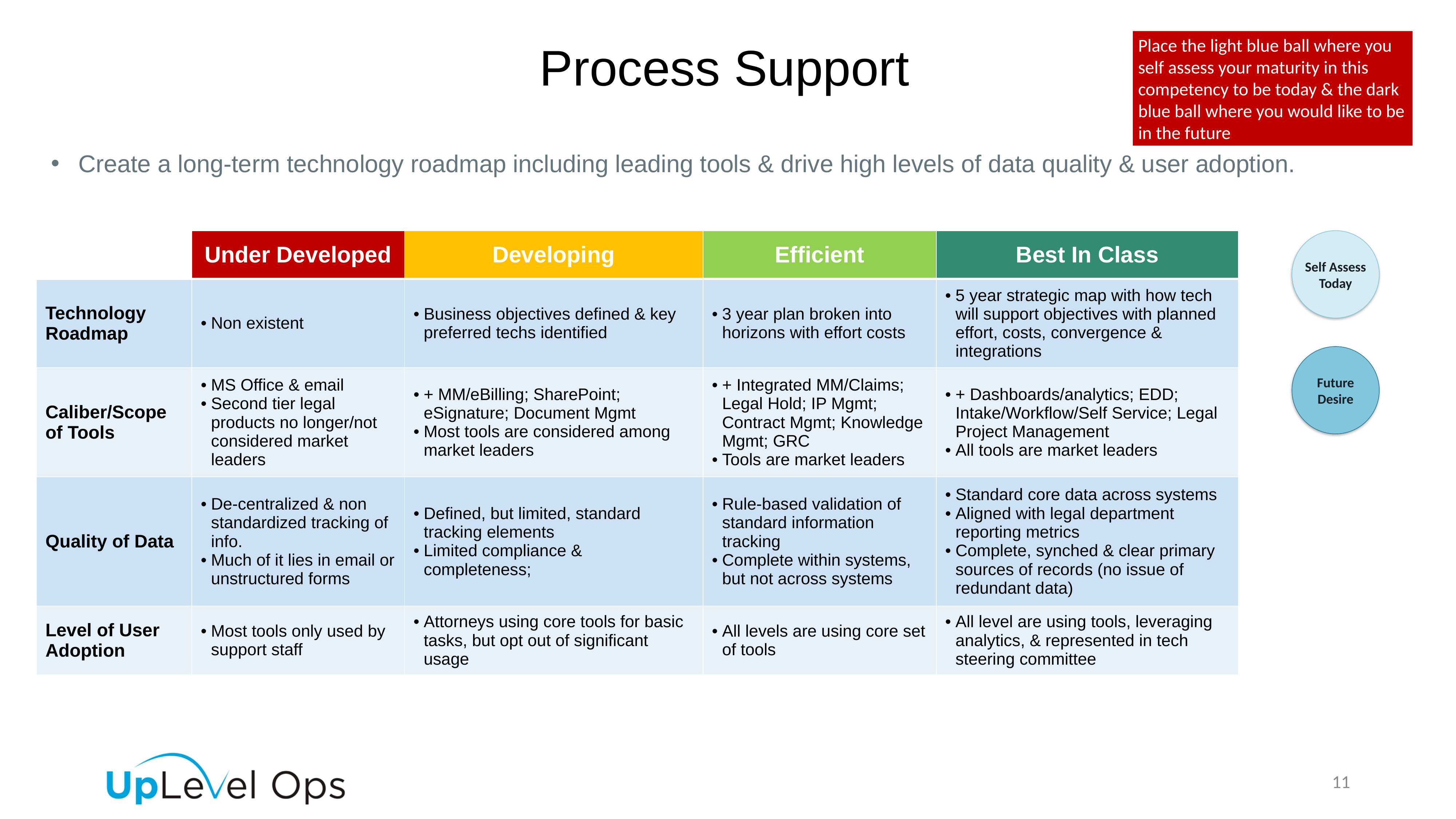

Place the light blue ball where you self assess your maturity in this competency to be today & the dark blue ball where you would like to be in the future
Process Support
Create a long-term technology roadmap including leading tools & drive high levels of data quality & user adoption.
|  | Under Developed | Developing | Efficient | Best In Class |
| --- | --- | --- | --- | --- |
| Technology Roadmap | Non existent | Business objectives defined & key preferred techs identified | 3 year plan broken into horizons with effort costs | 5 year strategic map with how tech will support objectives with planned effort, costs, convergence & integrations |
| Caliber/Scope of Tools | MS Office & email Second tier legal products no longer/not considered market leaders | + MM/eBilling; SharePoint; eSignature; Document Mgmt Most tools are considered among market leaders | + Integrated MM/Claims; Legal Hold; IP Mgmt; Contract Mgmt; Knowledge Mgmt; GRC Tools are market leaders | + Dashboards/analytics; EDD; Intake/Workflow/Self Service; Legal Project Management All tools are market leaders |
| Quality of Data | De-centralized & non standardized tracking of info. Much of it lies in email or unstructured forms | Defined, but limited, standard tracking elements Limited compliance & completeness; | Rule-based validation of standard information tracking Complete within systems, but not across systems | Standard core data across systems Aligned with legal department reporting metrics Complete, synched & clear primary sources of records (no issue of redundant data) |
| Level of User Adoption | Most tools only used by support staff | Attorneys using core tools for basic tasks, but opt out of significant usage | All levels are using core set of tools | All level are using tools, leveraging analytics, & represented in tech steering committee |
Self Assess Today
Future Desire
11